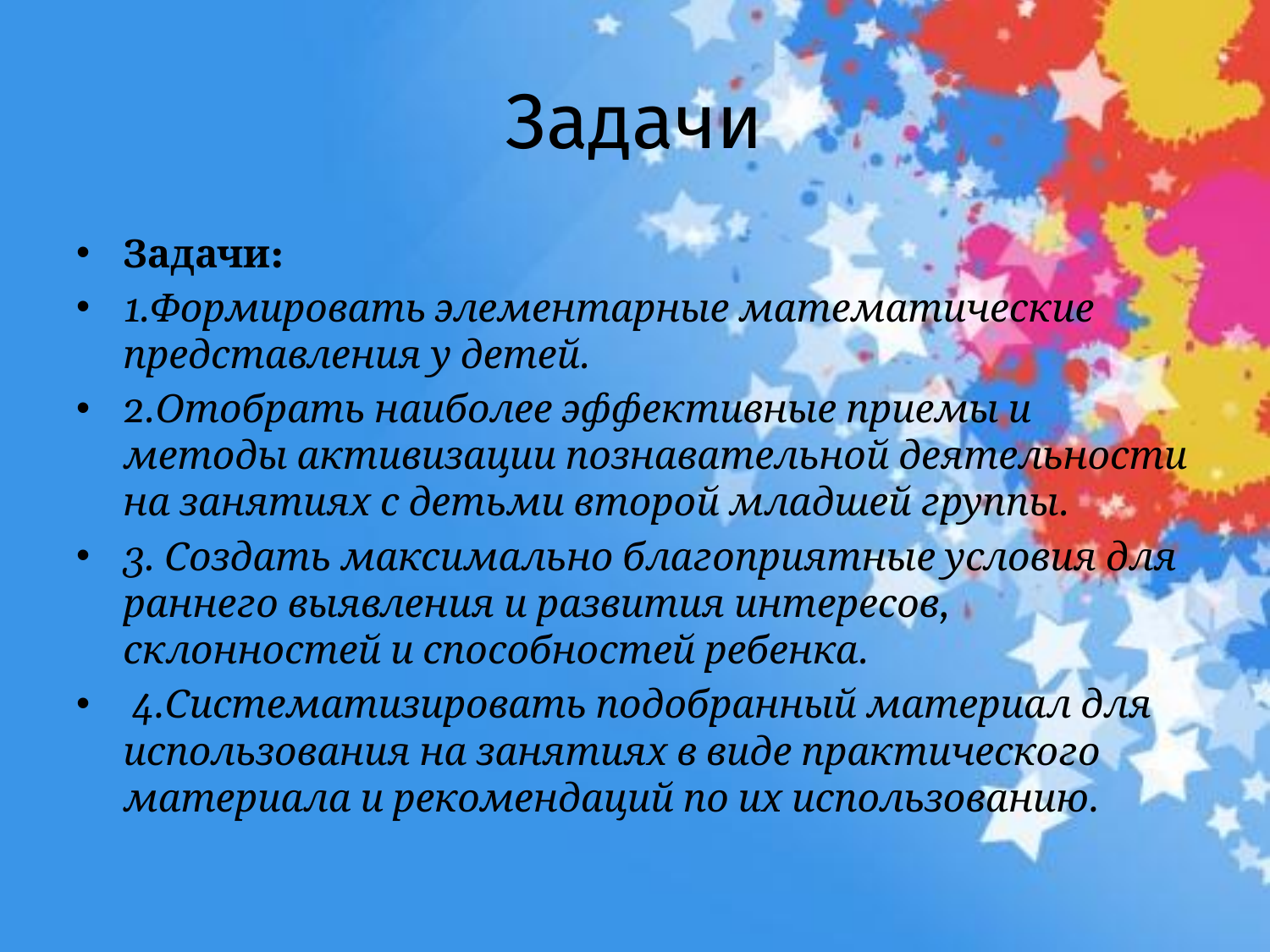

# Задачи
Задачи:
1.Формировать элементарные математические представления у детей.
2.Отобрать наиболее эффективные приемы и методы активизации познавательной деятельности на занятиях с детьми второй младшей группы.
3. Создать максимально благоприятные условия для раннего выявления и развития интересов, склонностей и способностей ребенка.
 4.Систематизировать подобранный материал для использования на занятиях в виде практического материала и рекомендаций по их использованию.